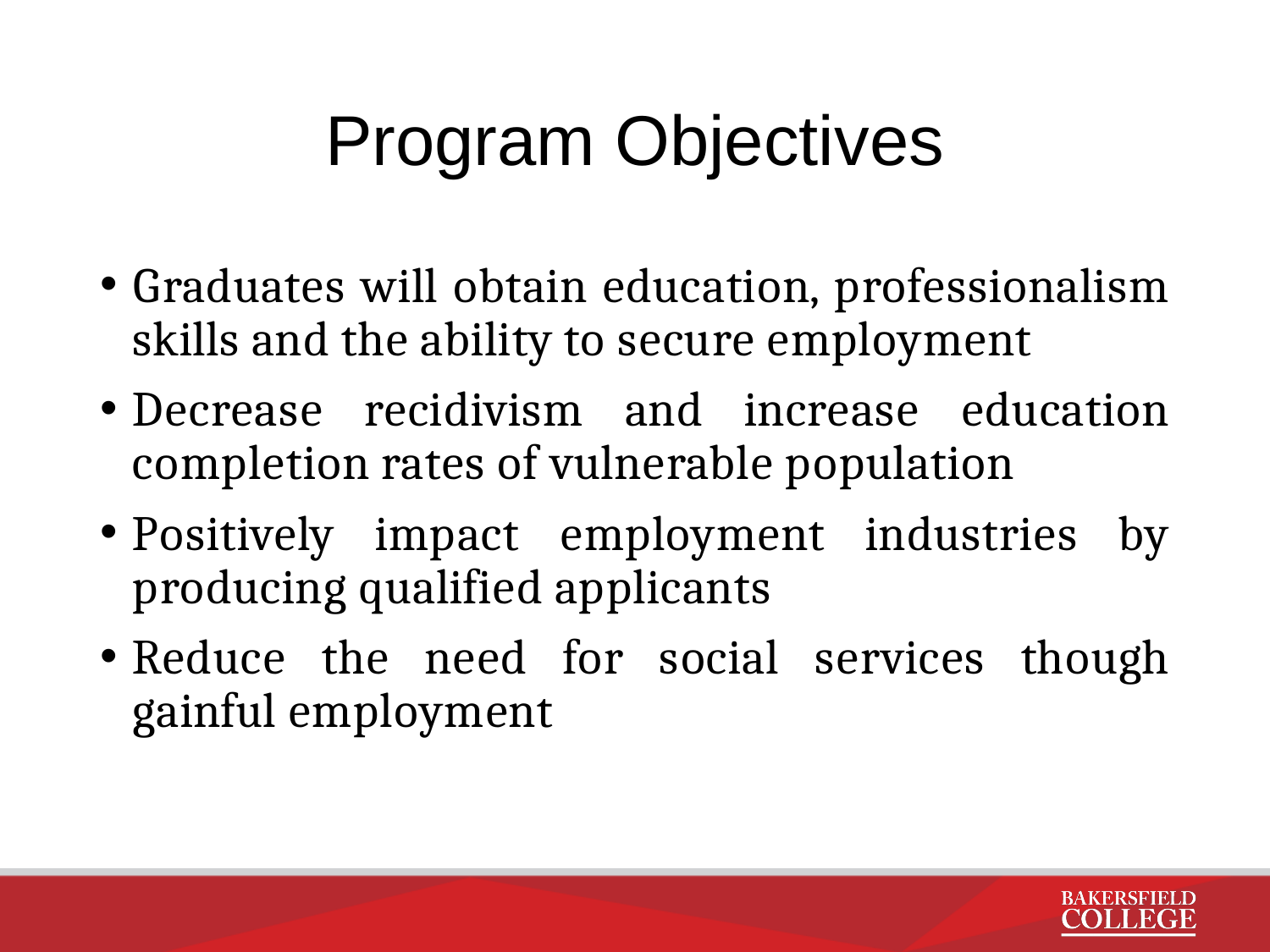

# Program Objectives
Graduates will obtain education, professionalism skills and the ability to secure employment
Decrease recidivism and increase education completion rates of vulnerable population
Positively impact employment industries by producing qualified applicants
Reduce the need for social services though gainful employment